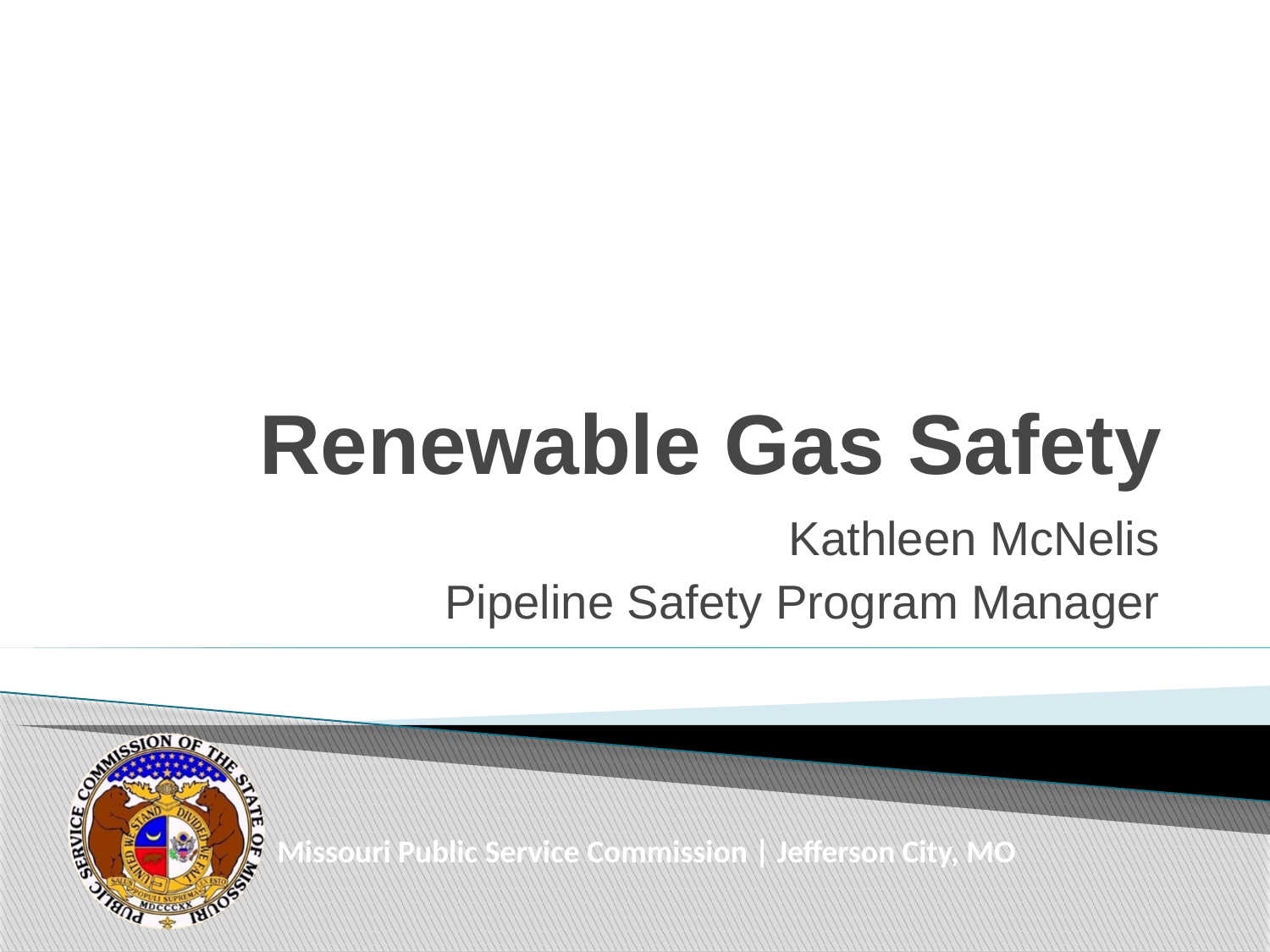

# Renewable Gas Safety
Kathleen McNelis
Pipeline Safety Program Manager
Missouri Public Service Commission | Jefferson City, MO